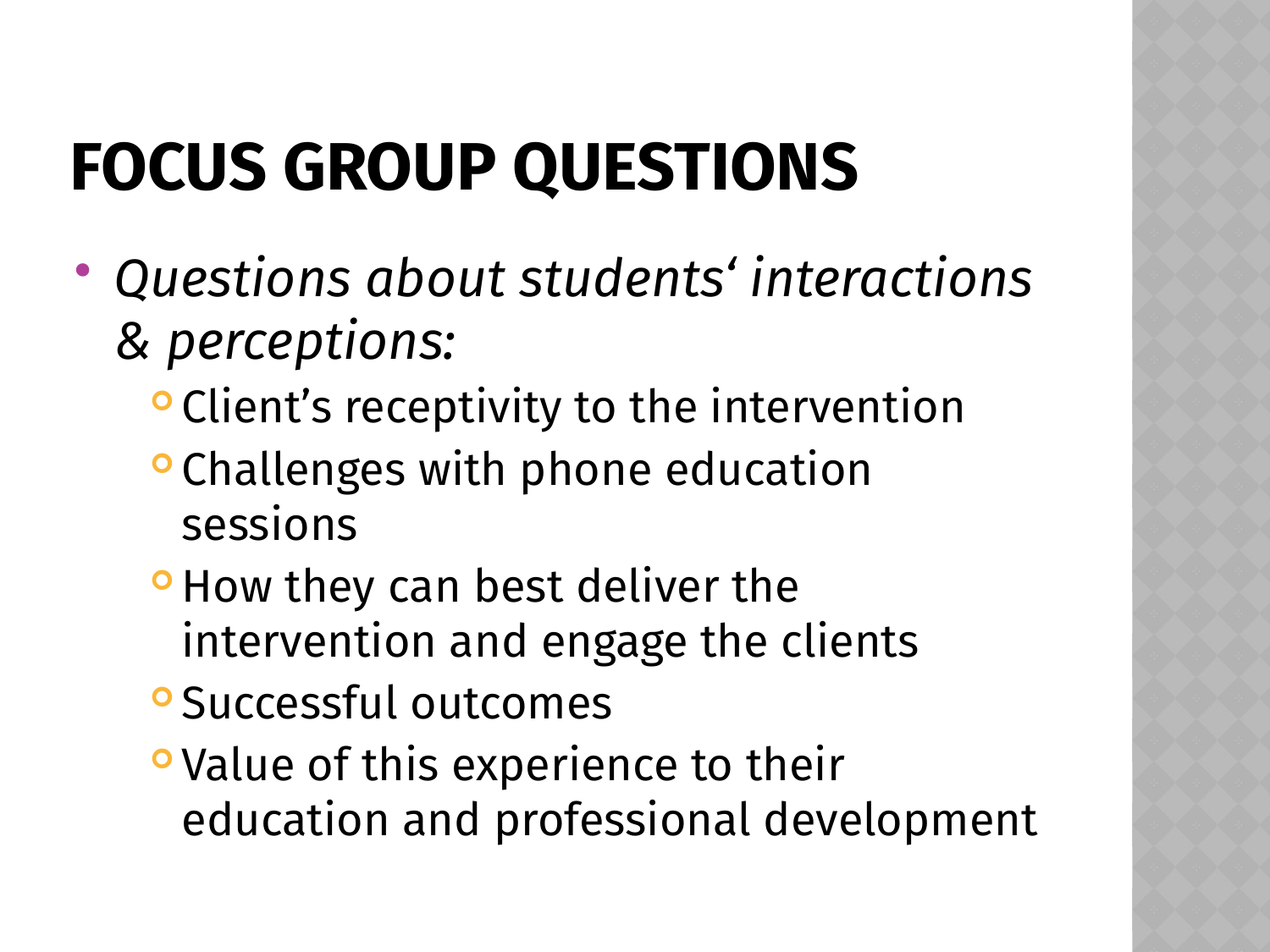

# Focus Group Questions
Questions about students‘ interactions & perceptions:
Client’s receptivity to the intervention
Challenges with phone education sessions
How they can best deliver the intervention and engage the clients
Successful outcomes
Value of this experience to their education and professional development